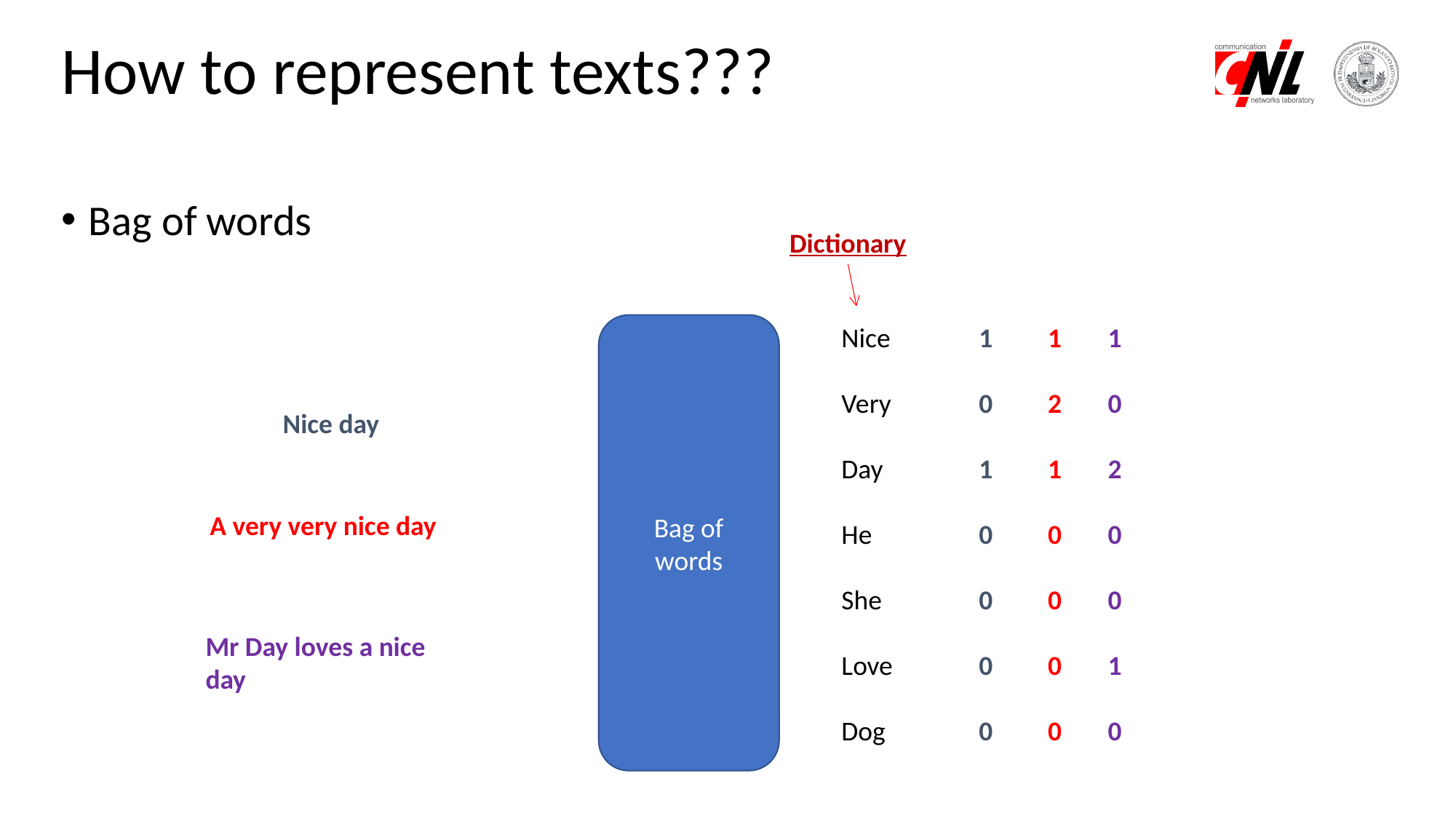

# How to represent texts???
Bag of words

Dictionary
Bag of words
Nice

Very

Day

He

She

Love

Dog
1

0

1

0

0

0

0
1

2

1

0

0

0

0
1

0

2

0

0

1

0
Nice day
A very very nice day
Mr Day loves a nice day